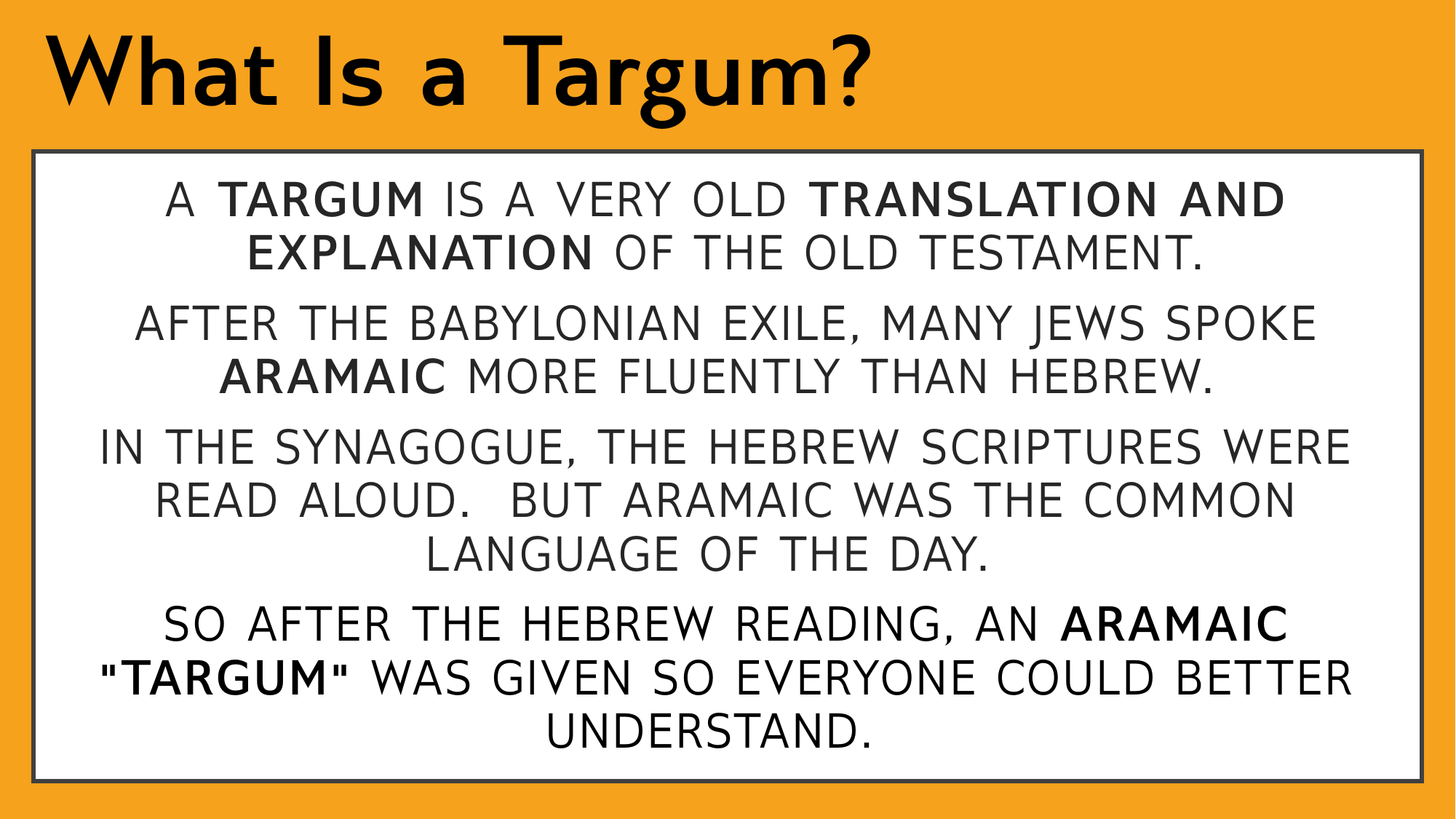

What Is a Targum?
# A Targum is a very old translation and explanation of the Old Testament. After the Babylonian exile, many Jews spoke Aramaic more fluently than Hebrew. In the synagogue, the Hebrew Scriptures were read aloud.  But Aramaic was the common language of the day. So after the Hebrew reading, an Aramaic "Targum" was given so everyone could better understand.